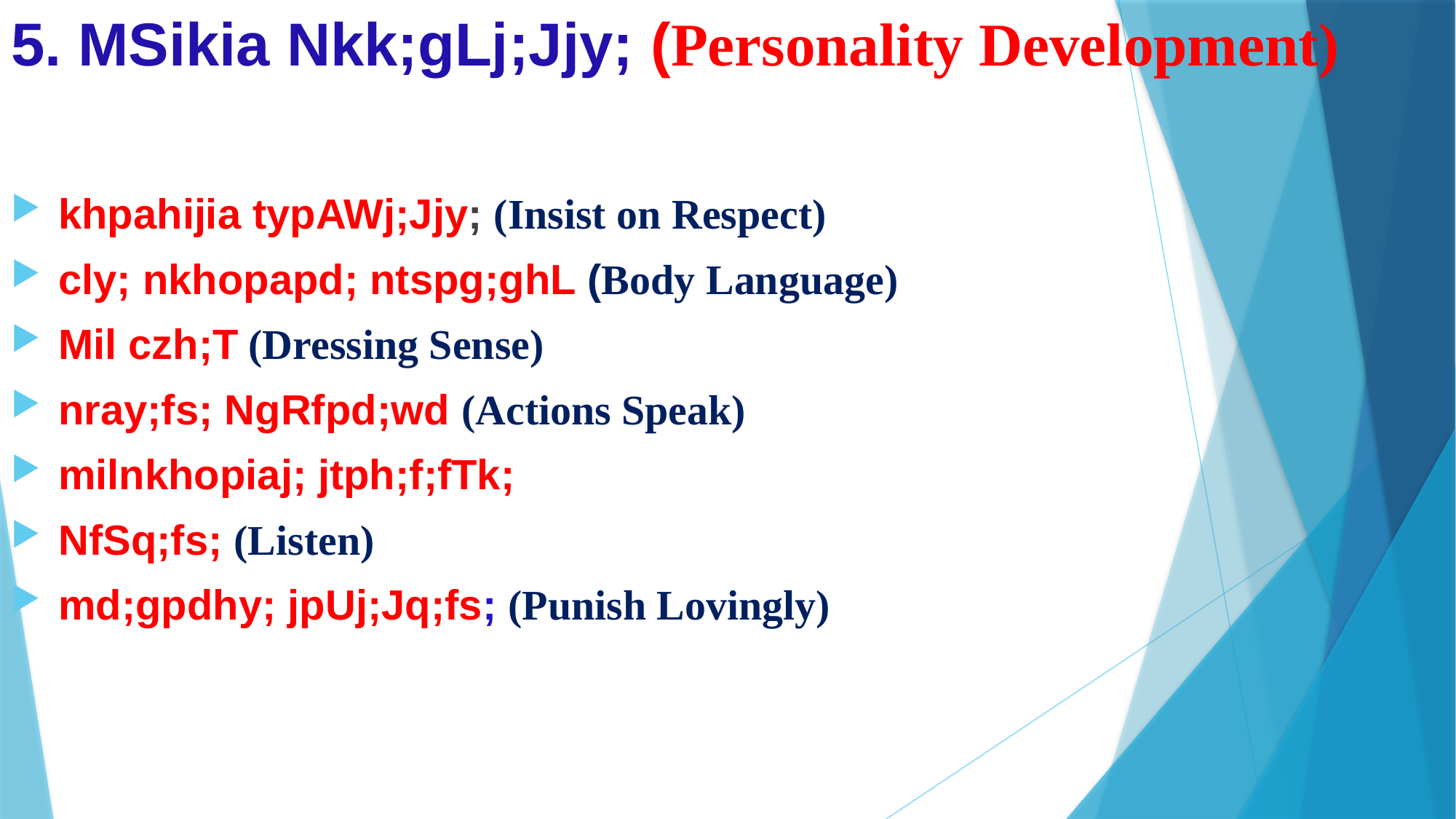

# 5. MSikia Nkk;gLj;Jjy; (Personality Development)

khpahijia typAWj;Jjy; (Insist on Respect)
cly; nkhopapd; ntspg;ghL (Body Language)
Mil czh;T (Dressing Sense)
nray;fs; NgRfpd;wd (Actions Speak)
milnkhopiaj; jtph;f;fTk;
NfSq;fs; (Listen)
md;gpdhy; jpUj;Jq;fs; (Punish Lovingly)